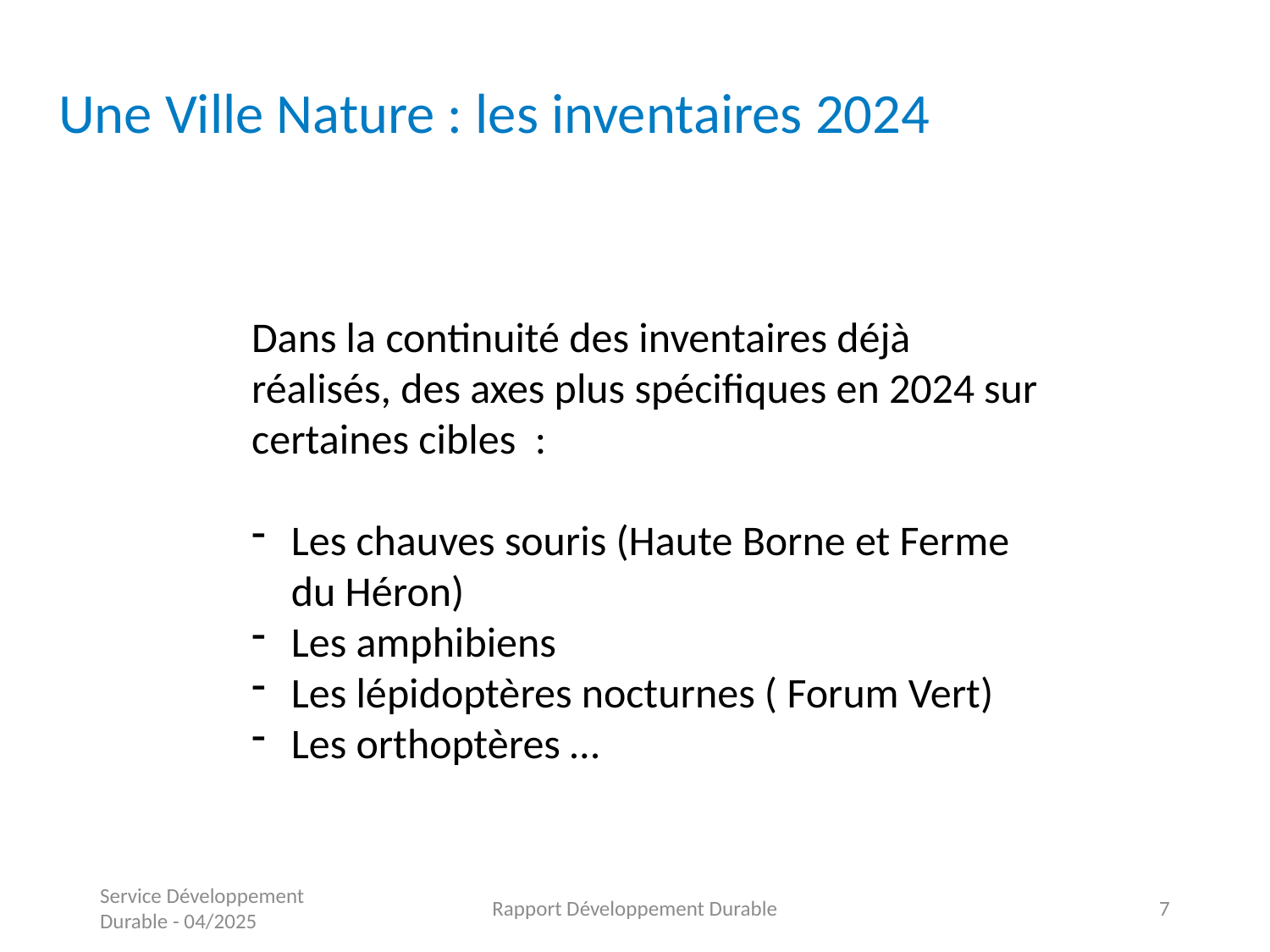

Une Ville Nature : les inventaires 2024
Dans la continuité des inventaires déjà réalisés, des axes plus spécifiques en 2024 sur certaines cibles  :

Les chauves souris (Haute Borne et Ferme du Héron)
Les amphibiens
Les lépidoptères nocturnes ( Forum Vert)
Les orthoptères …

Service Développement Durable - 04/2025

Rapport Développement Durable

7